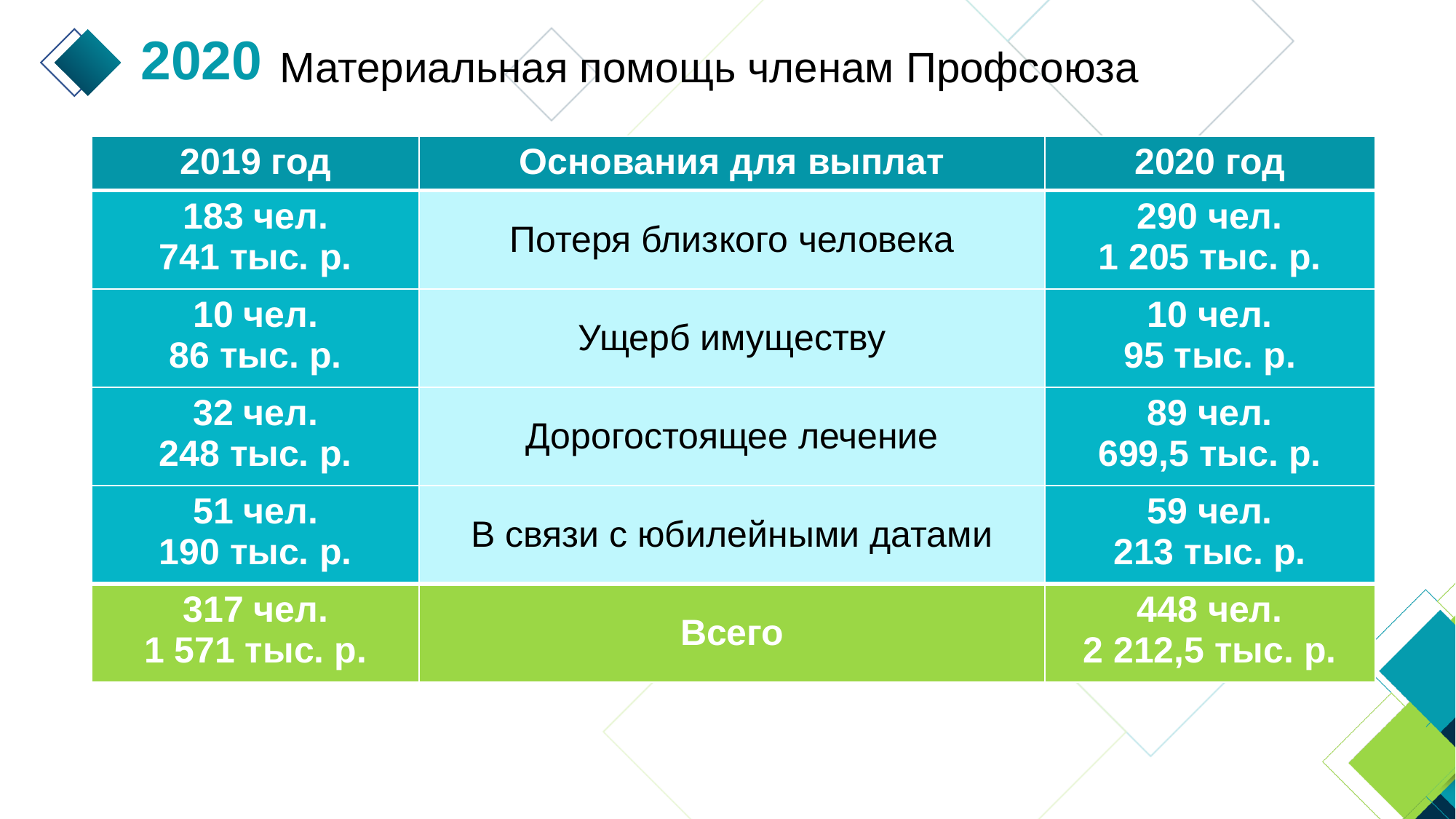

2020
 Материальная помощь членам Профсоюза

| 2019 год | Основания для выплат | 2020 год |
| --- | --- | --- |
| 183 чел. 741 тыс. р. | Потеря близкого человека | 290 чел. 1 205 тыс. р. |
| 10 чел. 86 тыс. р. | Ущерб имуществу | 10 чел. 95 тыс. р. |
| 32 чел. 248 тыс. р. | Дорогостоящее лечение | 89 чел. 699,5 тыс. р. |
| 51 чел. 190 тыс. р. | В связи с юбилейными датами | 59 чел. 213 тыс. р. |
| 317 чел. 1 571 тыс. р. | Всего | 448 чел. 2 212,5 тыс. р. |